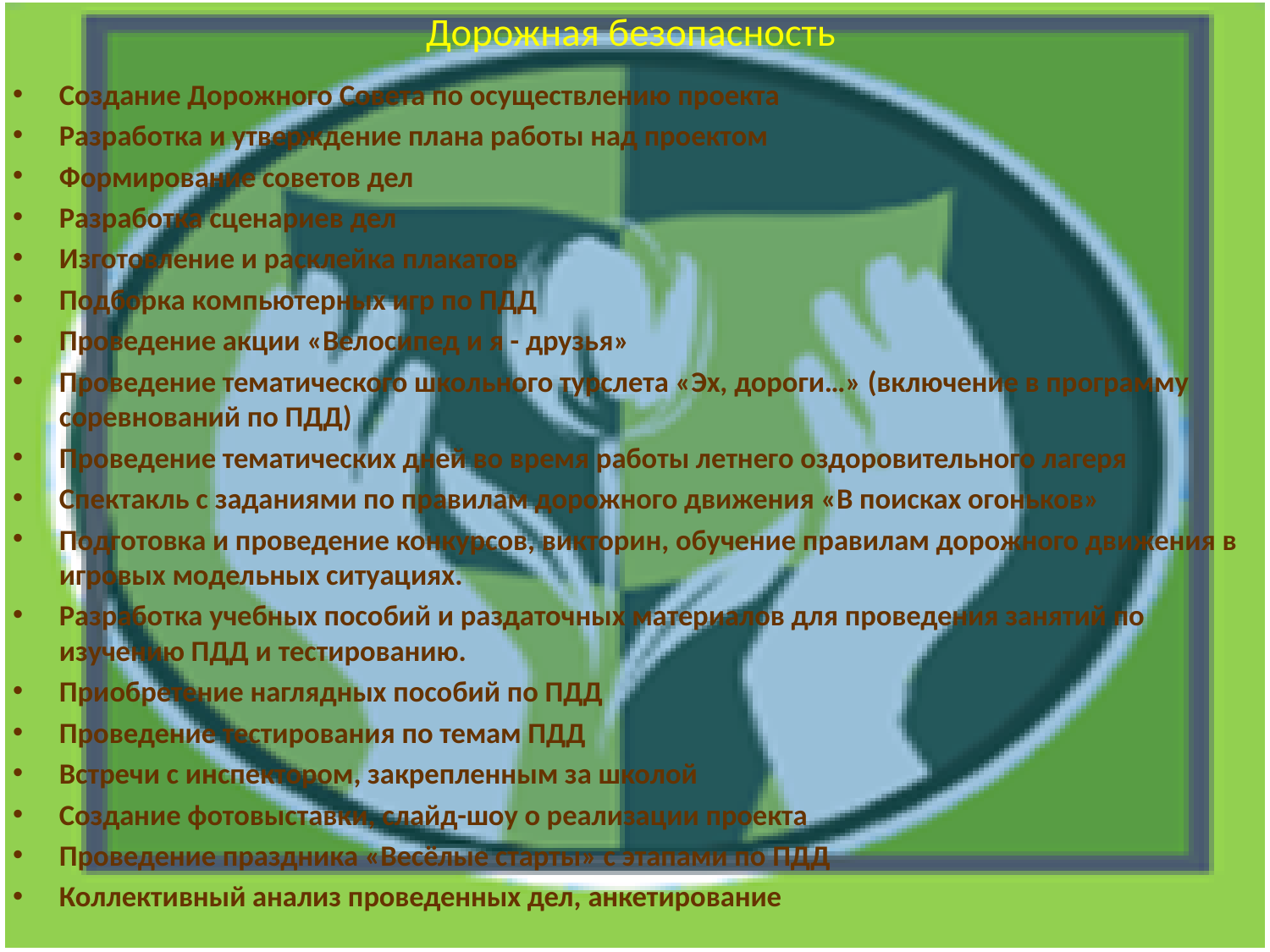

# Дорожная безопасность
Создание Дорожного Совета по осуществлению проекта
Разработка и утверждение плана работы над проектом
Формирование советов дел
Разработка сценариев дел
Изготовление и расклейка плакатов
Подборка компьютерных игр по ПДД
Проведение акции «Велосипед и я - друзья»
Проведение тематического школьного турслета «Эх, дороги…» (включение в программу соревнований по ПДД)
Проведение тематических дней во время работы летнего оздоровительного лагеря
Спектакль с заданиями по правилам дорожного движения «В поисках огоньков»
Подготовка и проведение конкурсов, викторин, обучение правилам дорожного движения в игровых модельных ситуациях.
Разработка учебных пособий и раздаточных материалов для проведения занятий по изучению ПДД и тестированию.
Приобретение наглядных пособий по ПДД
Проведение тестирования по темам ПДД
Встречи с инспектором, закрепленным за школой
Создание фотовыставки, слайд-шоу о реализации проекта
Проведение праздника «Весёлые старты» с этапами по ПДД
Коллективный анализ проведенных дел, анкетирование